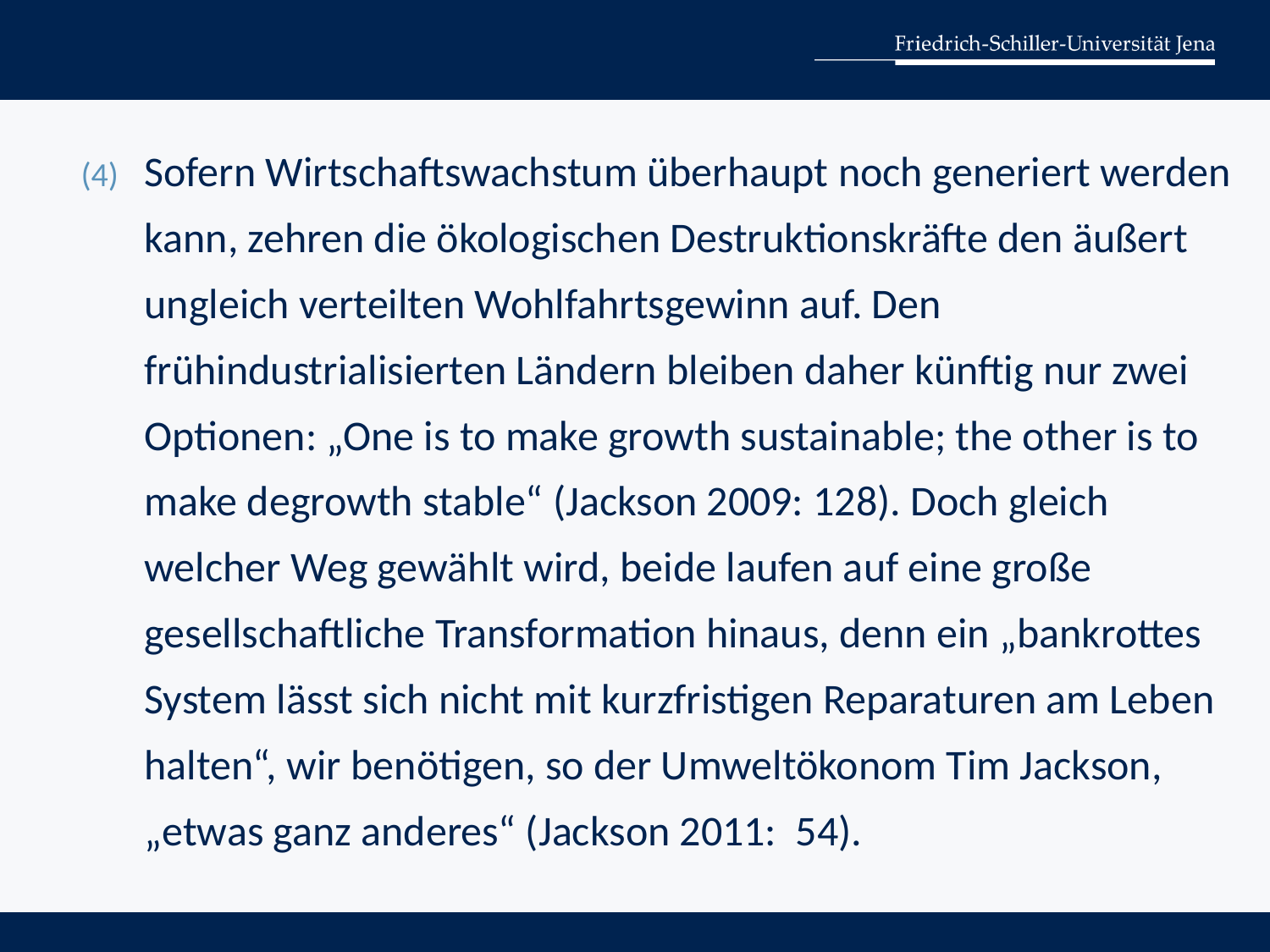

Sofern Wirtschaftswachstum überhaupt noch generiert werden kann, zehren die ökologischen Destruktionskräfte den äußert ungleich verteilten Wohlfahrtsgewinn auf. Den frühindustrialisierten Ländern bleiben daher künftig nur zwei Optionen: „One is to make growth sustainable; the other is to make degrowth stable“ (Jackson 2009: 128). Doch gleich welcher Weg gewählt wird, beide laufen auf eine große gesellschaftliche Transformation hinaus, denn ein „bankrottes System lässt sich nicht mit kurzfristigen Reparaturen am Leben halten“, wir benötigen, so der Umweltökonom Tim Jackson, „etwas ganz anderes“ (Jackson 2011:  54).